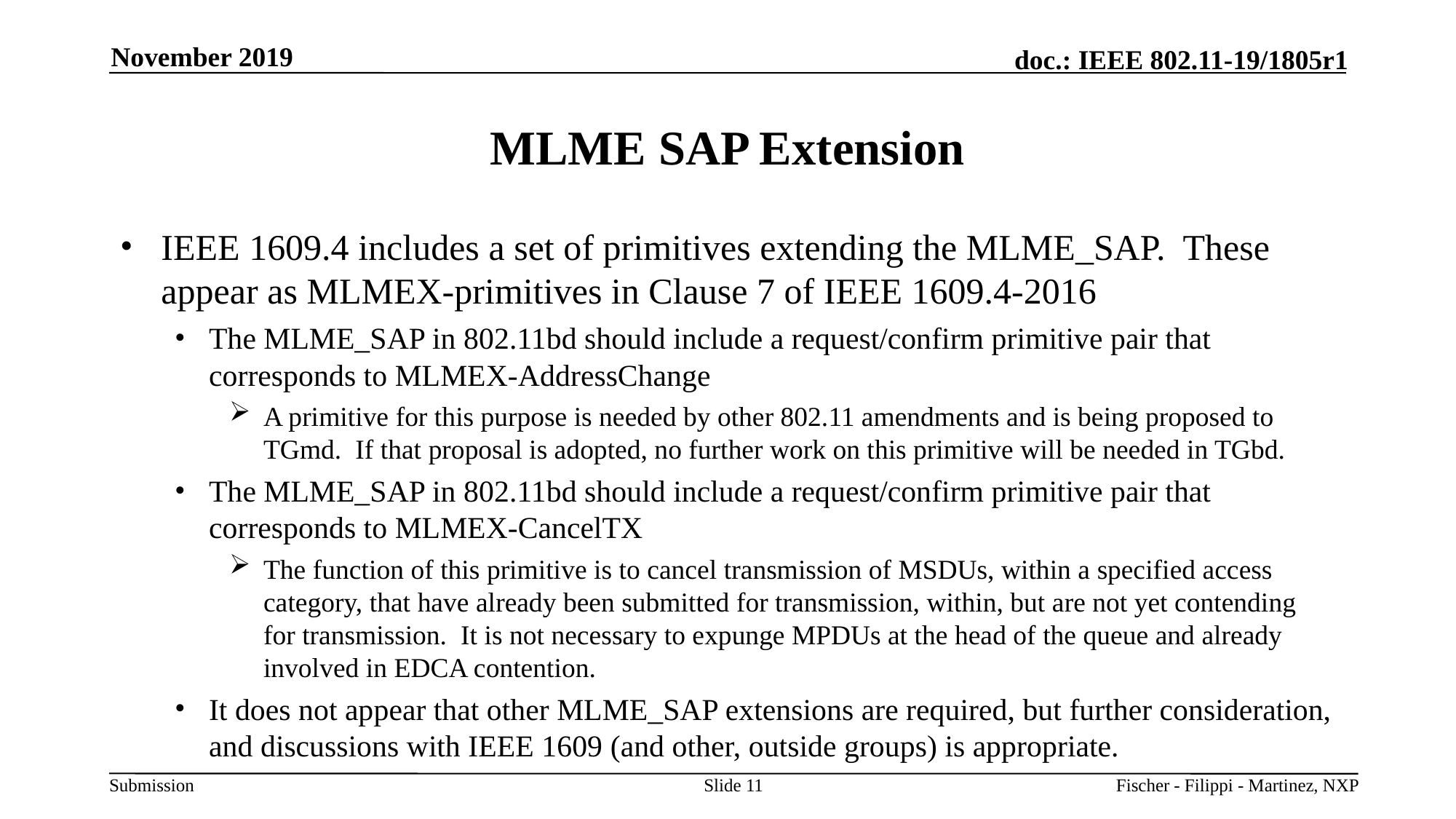

November 2019
# MLME SAP Extension
IEEE 1609.4 includes a set of primitives extending the MLME_SAP.  These appear as MLMEX-primitives in Clause 7 of IEEE 1609.4-2016
The MLME_SAP in 802.11bd should include a request/confirm primitive pair that corresponds to MLMEX-AddressChange
A primitive for this purpose is needed by other 802.11 amendments and is being proposed to TGmd.  If that proposal is adopted, no further work on this primitive will be needed in TGbd.
The MLME_SAP in 802.11bd should include a request/confirm primitive pair that corresponds to MLMEX-CancelTX
The function of this primitive is to cancel transmission of MSDUs, within a specified access category, that have already been submitted for transmission, within, but are not yet contending for transmission.  It is not necessary to expunge MPDUs at the head of the queue and already involved in EDCA contention.
It does not appear that other MLME_SAP extensions are required, but further consideration, and discussions with IEEE 1609 (and other, outside groups) is appropriate.
Slide 11
Fischer - Filippi - Martinez, NXP